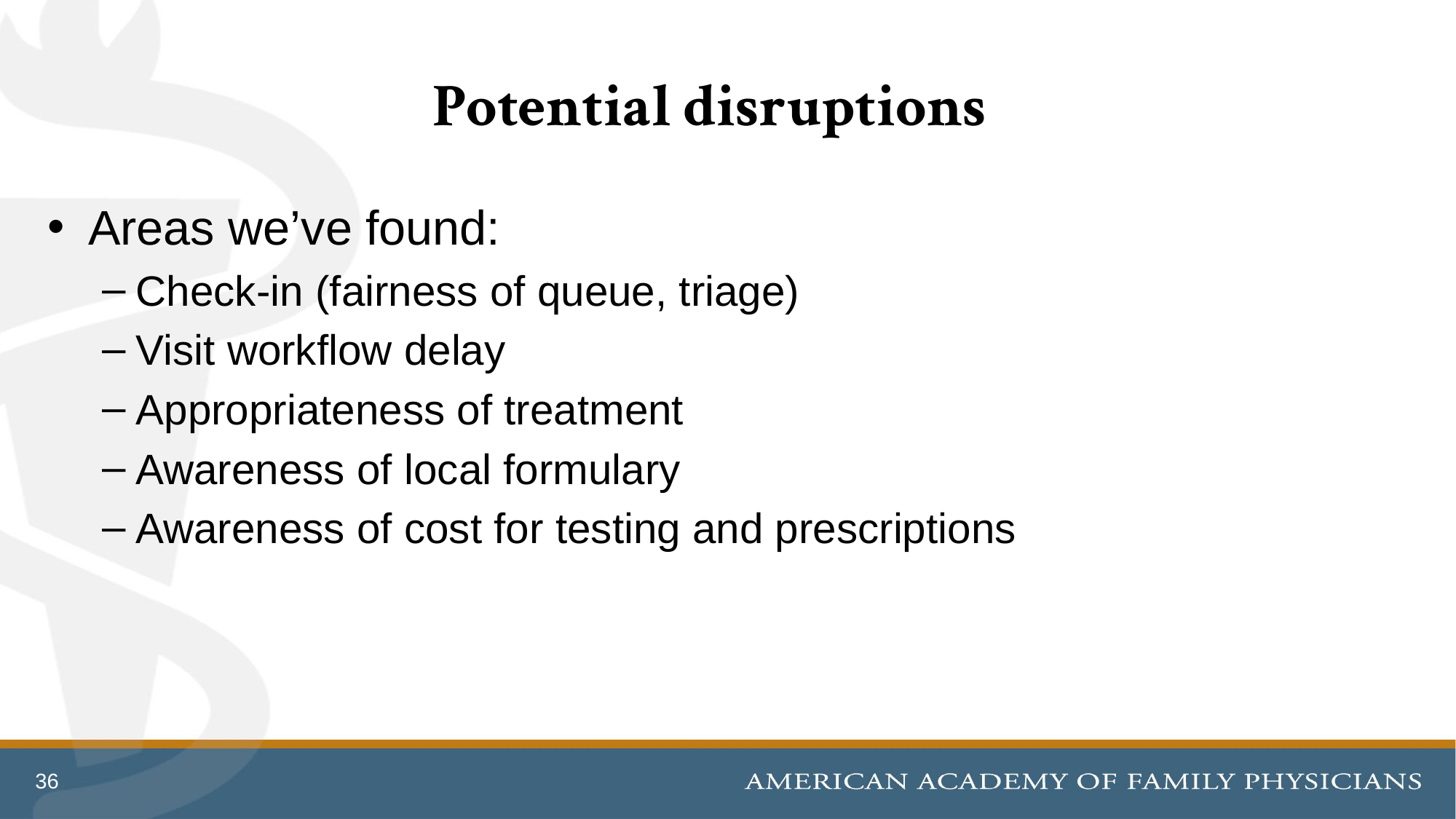

# Potential disruptions
Areas we’ve found:
Check-in (fairness of queue, triage)
Visit workflow delay
Appropriateness of treatment
Awareness of local formulary
Awareness of cost for testing and prescriptions

36